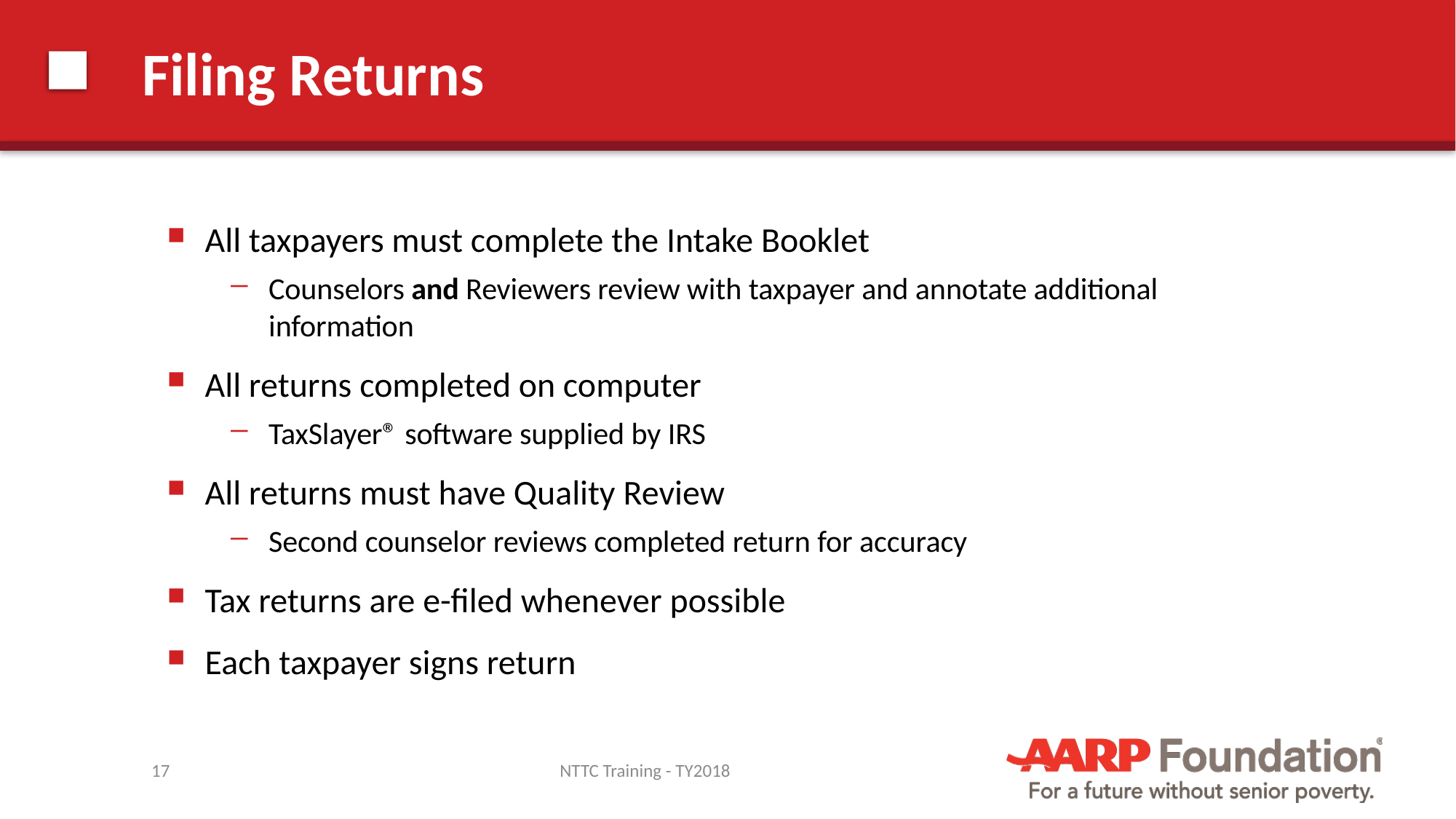

# Filing Returns
All taxpayers must complete the Intake Booklet
Counselors and Reviewers review with taxpayer and annotate additional information
All returns completed on computer
TaxSlayer® software supplied by IRS
All returns must have Quality Review
Second counselor reviews completed return for accuracy
Tax returns are e-filed whenever possible
Each taxpayer signs return

17
NTTC Training - TY2018